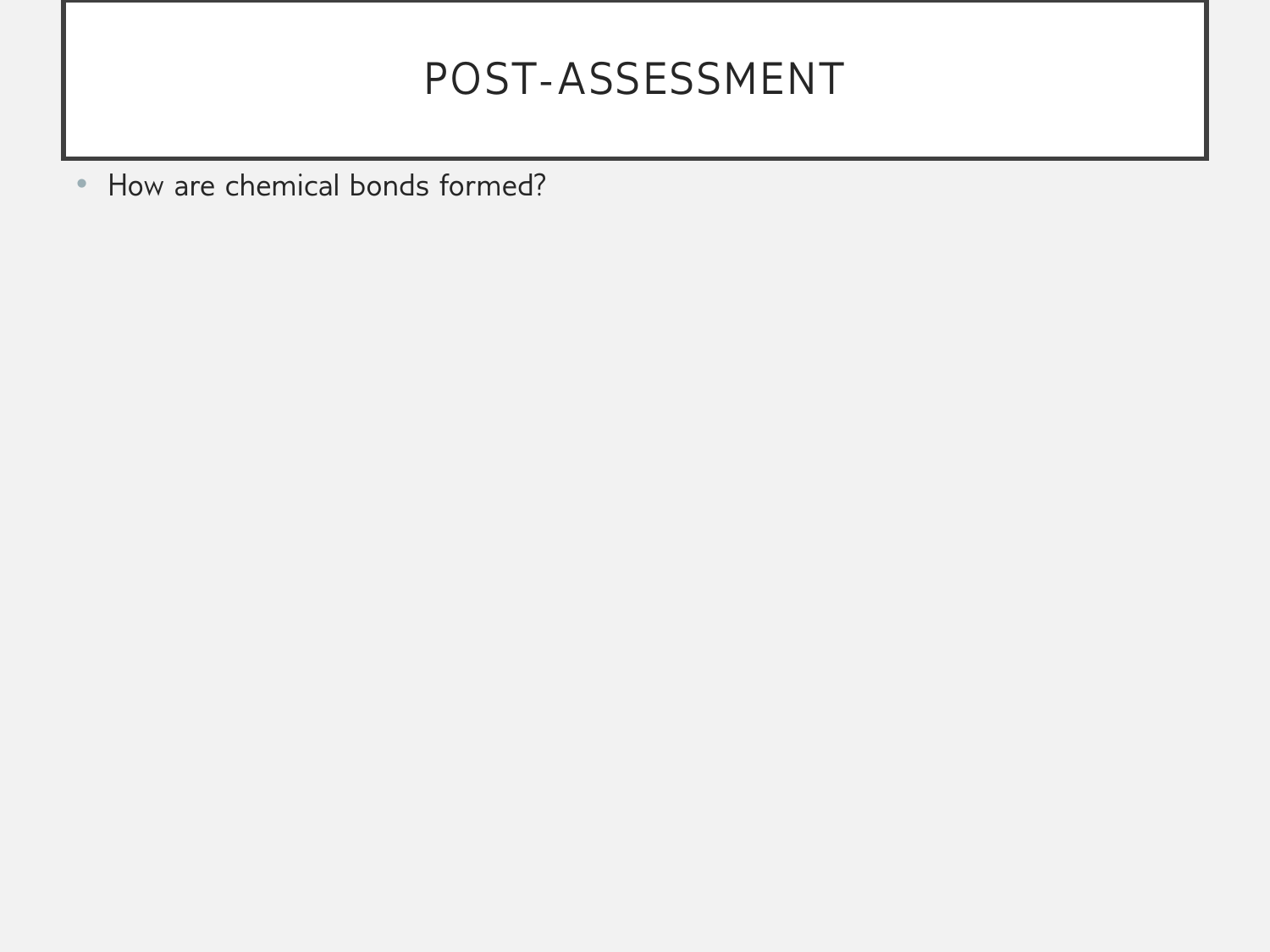

# Post-assessment
How are chemical bonds formed?